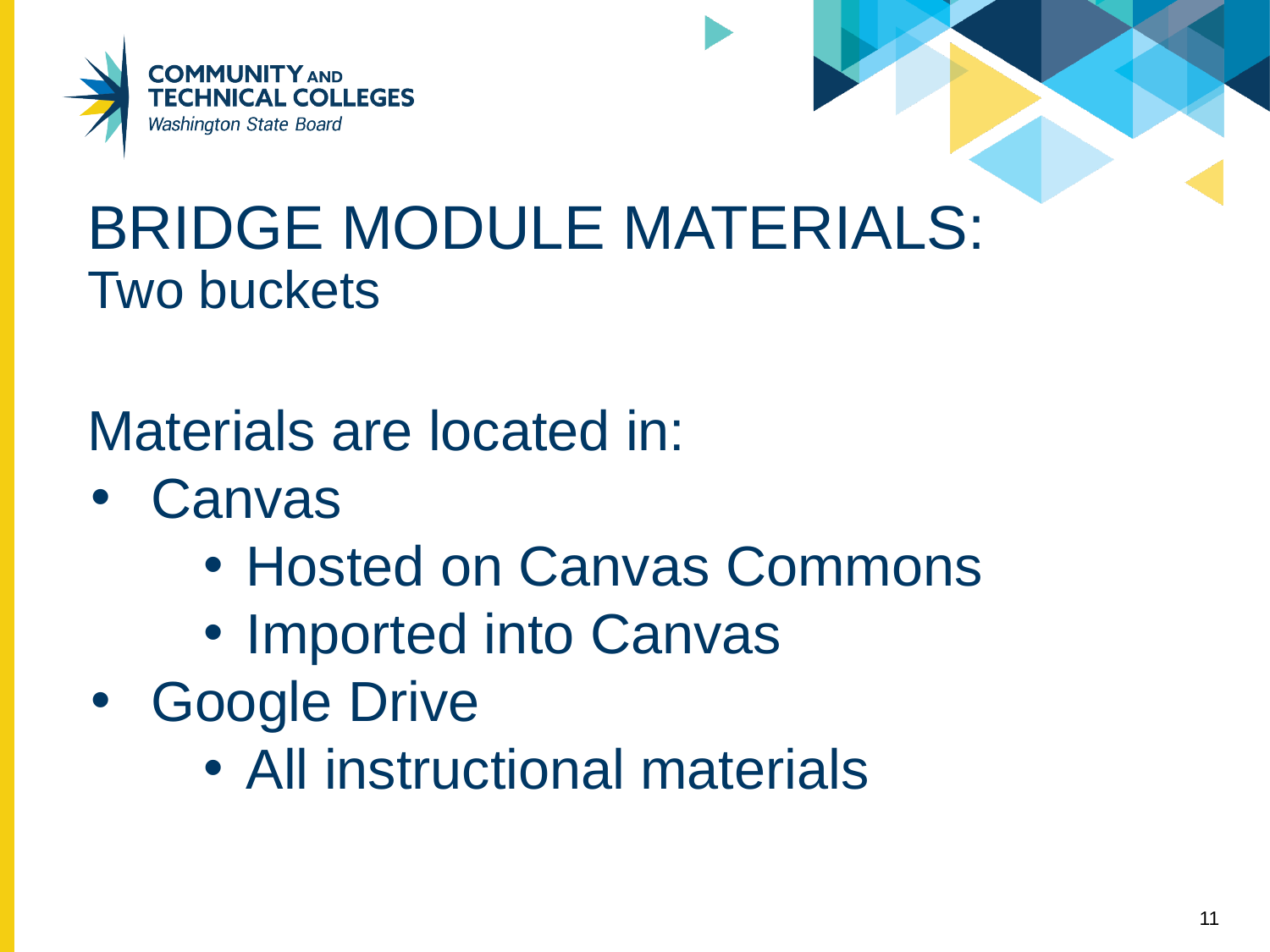

# BRIDGE MODULE MATERIALS:
Two buckets
Materials are located in:
Canvas
Hosted on Canvas Commons
Imported into Canvas
Google Drive
All instructional materials
11